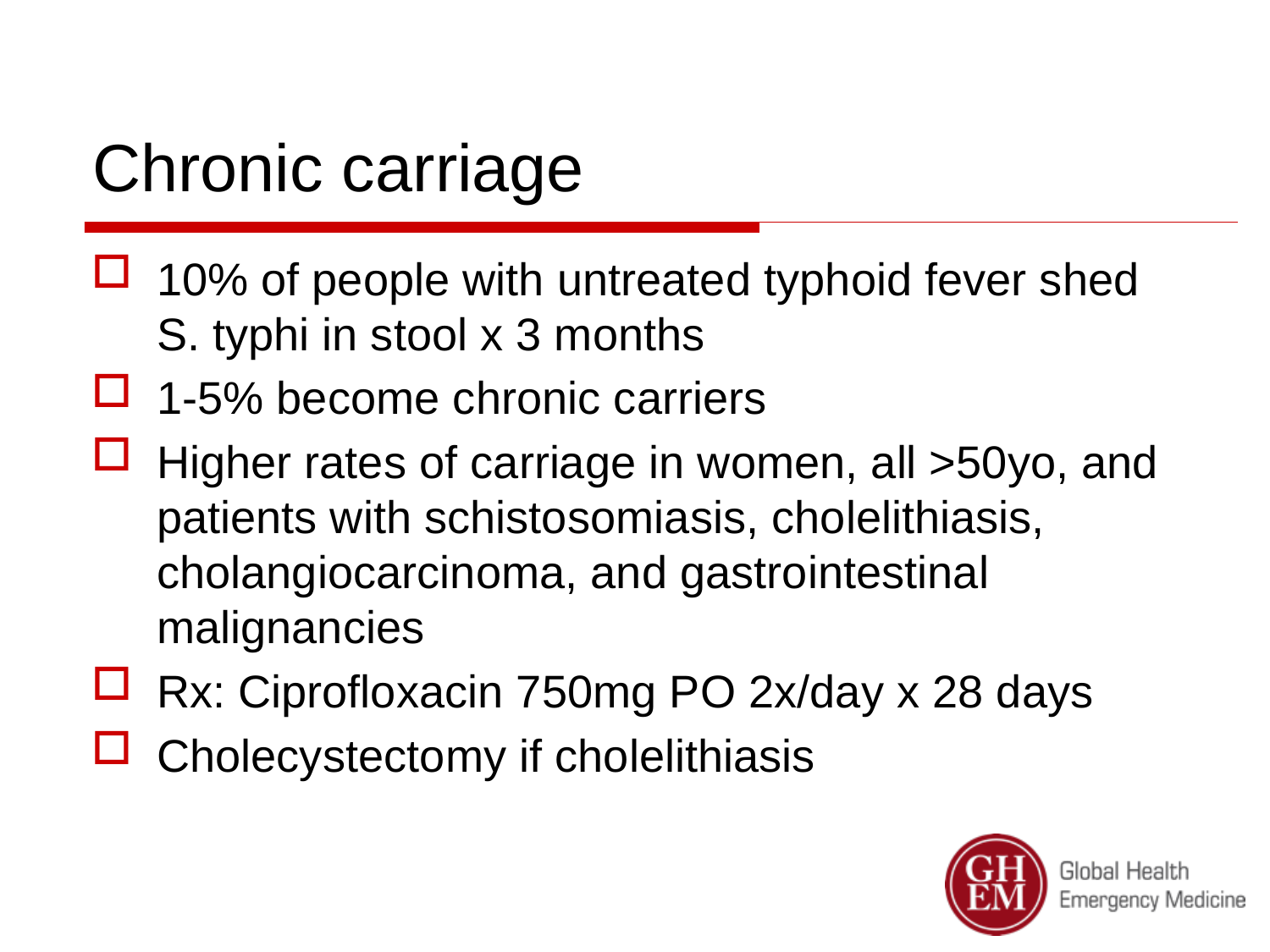

# Chronic carriage
10% of people with untreated typhoid fever shed S. typhi in stool x 3 months
1-5% become chronic carriers
Higher rates of carriage in women, all >50yo, and patients with schistosomiasis, cholelithiasis, cholangiocarcinoma, and gastrointestinal malignancies
Rx: Ciprofloxacin 750mg PO 2x/day x 28 days
Cholecystectomy if cholelithiasis